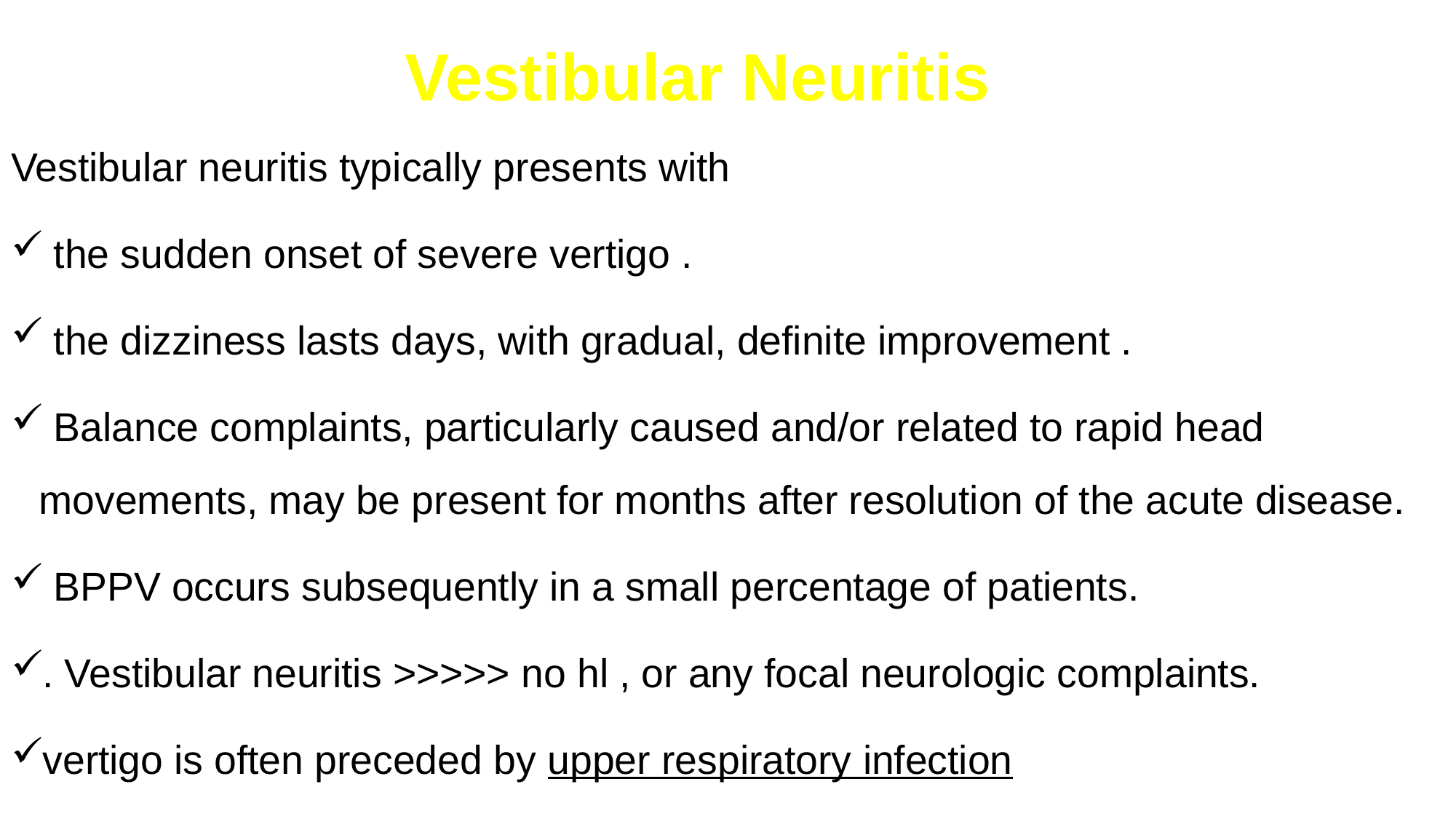

# Vestibular Neuritis
Vestibular neuritis typically presents with
 the sudden onset of severe vertigo .
 the dizziness lasts days, with gradual, definite improvement .
 Balance complaints, particularly caused and/or related to rapid head movements, may be present for months after resolution of the acute disease.
 BPPV occurs subsequently in a small percentage of patients.
. Vestibular neuritis >>>>> no hl , or any focal neurologic complaints.
vertigo is often preceded by upper respiratory infection